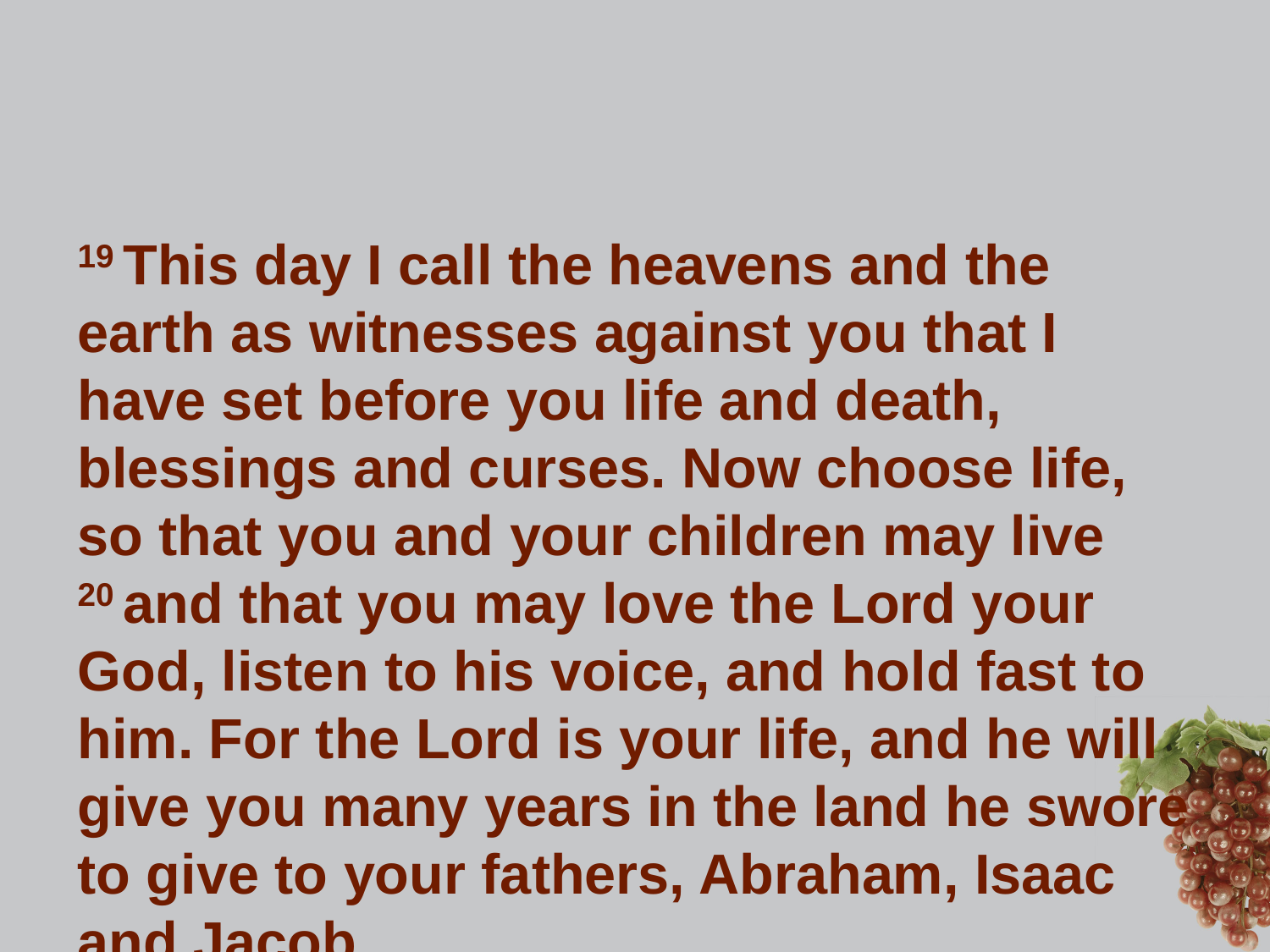

#
19 This day I call the heavens and the earth as witnesses against you that I have set before you life and death, blessings and curses. Now choose life, so that you and your children may live 20 and that you may love the Lord your God, listen to his voice, and hold fast to him. For the Lord is your life, and he will give you many years in the land he swore to give to your fathers, Abraham, Isaac and Jacob.